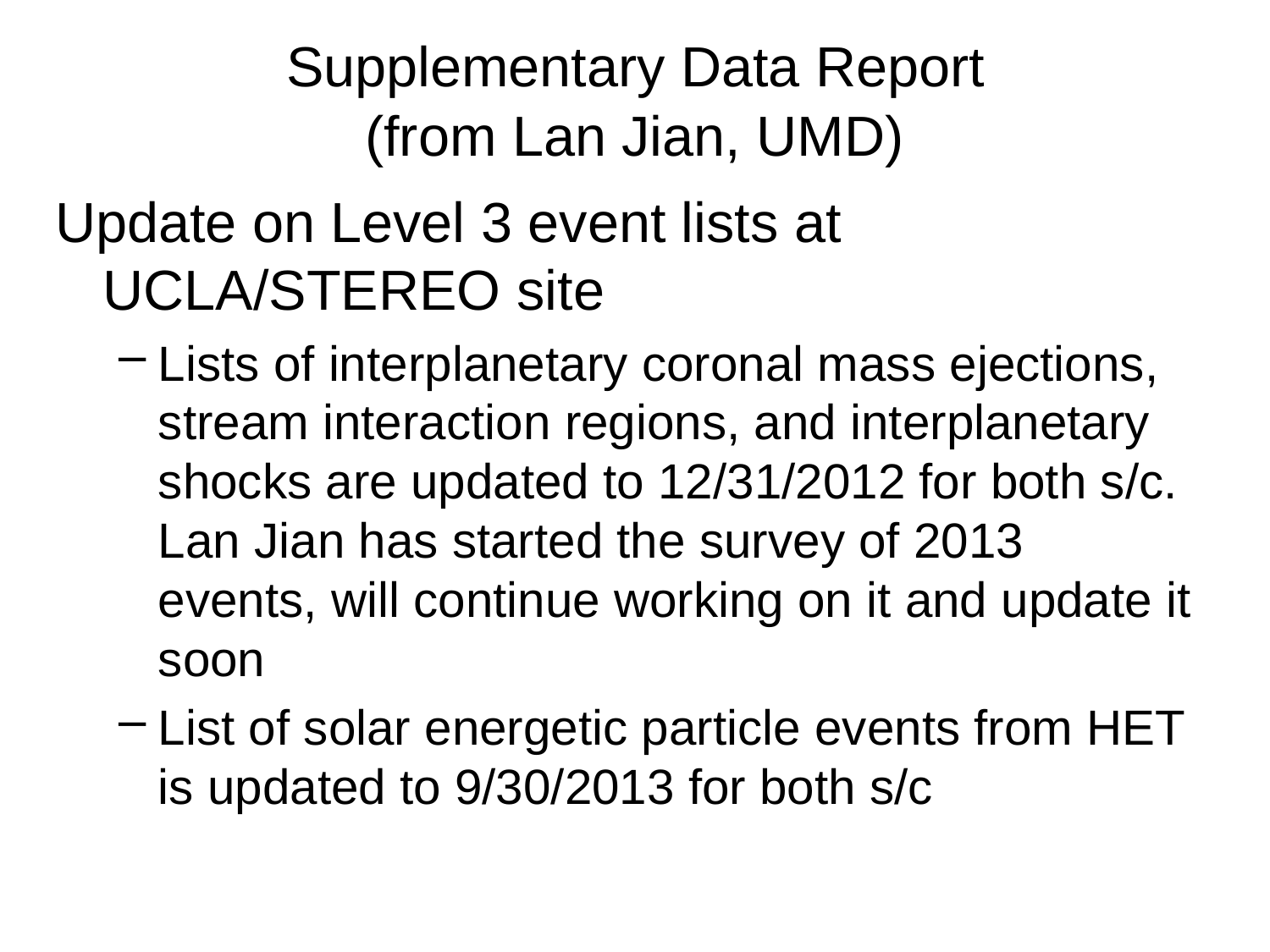

# Supplementary Data Report (from Lan Jian, UMD)
Update on Level 3 event lists at UCLA/STEREO site
Lists of interplanetary coronal mass ejections, stream interaction regions, and interplanetary shocks are updated to 12/31/2012 for both s/c. Lan Jian has started the survey of 2013 events, will continue working on it and update it soon
List of solar energetic particle events from HET is updated to 9/30/2013 for both s/c